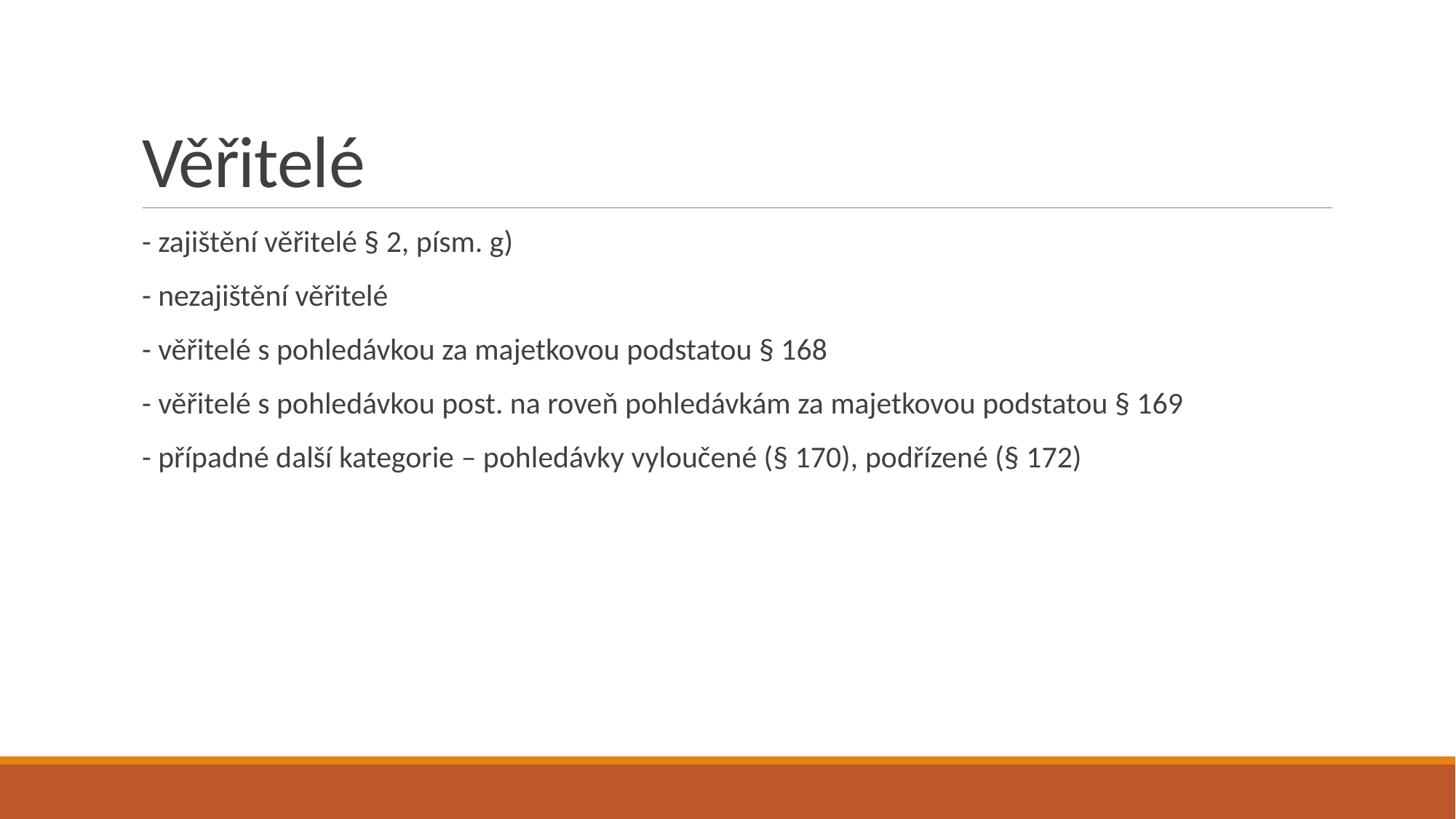

# Věřitelé
- zajištění věřitelé § 2, písm. g)
- nezajištění věřitelé
- věřitelé s pohledávkou za majetkovou podstatou § 168
- věřitelé s pohledávkou post. na roveň pohledávkám za majetkovou podstatou § 169
- případné další kategorie – pohledávky vyloučené (§ 170), podřízené (§ 172)